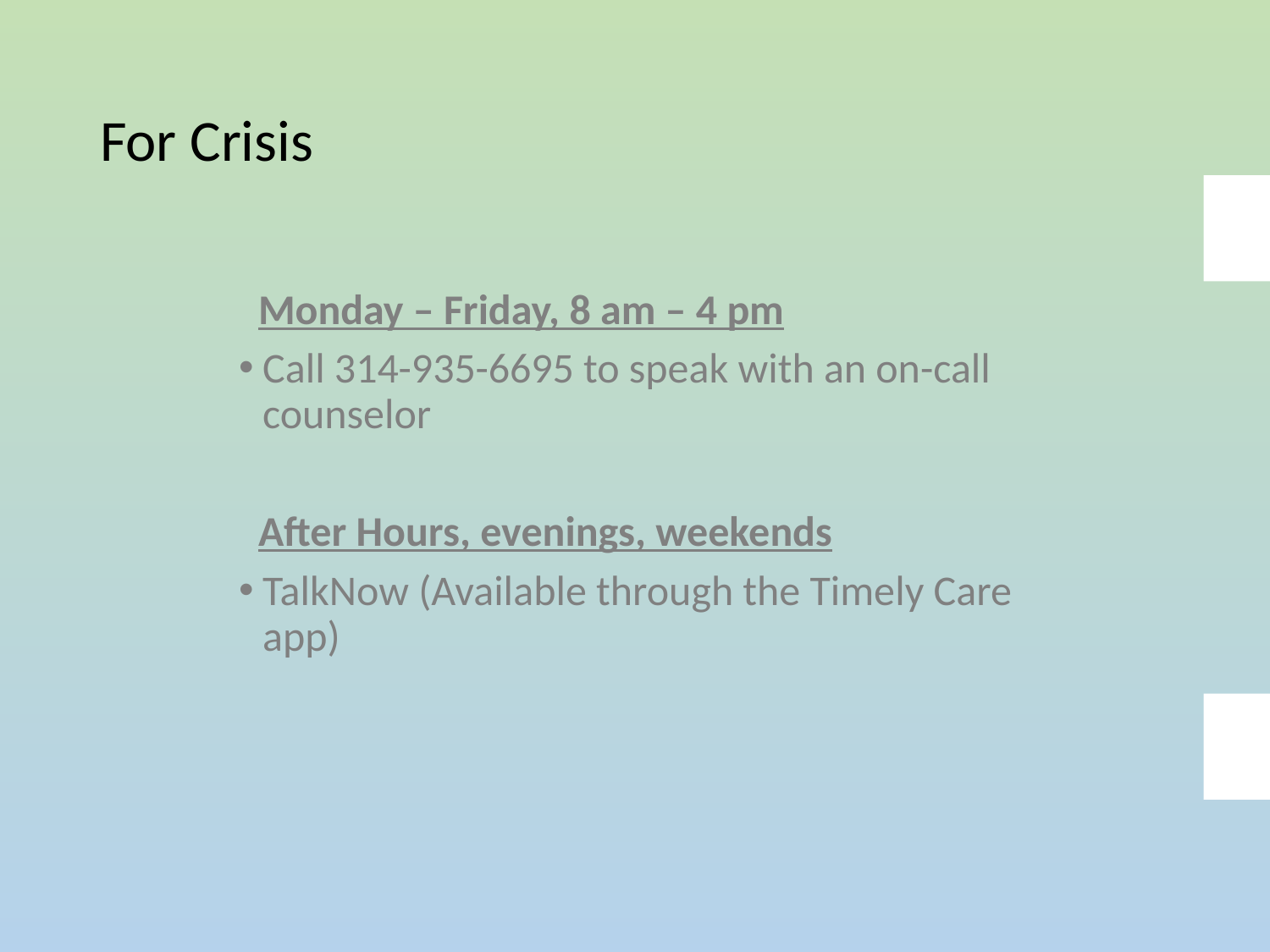

# For Crisis

Monday – Friday, 8 am – 4 pm
Call 314-935-6695 to speak with an on-call counselor

After Hours, evenings, weekends
TalkNow (Available through the Timely Care app)